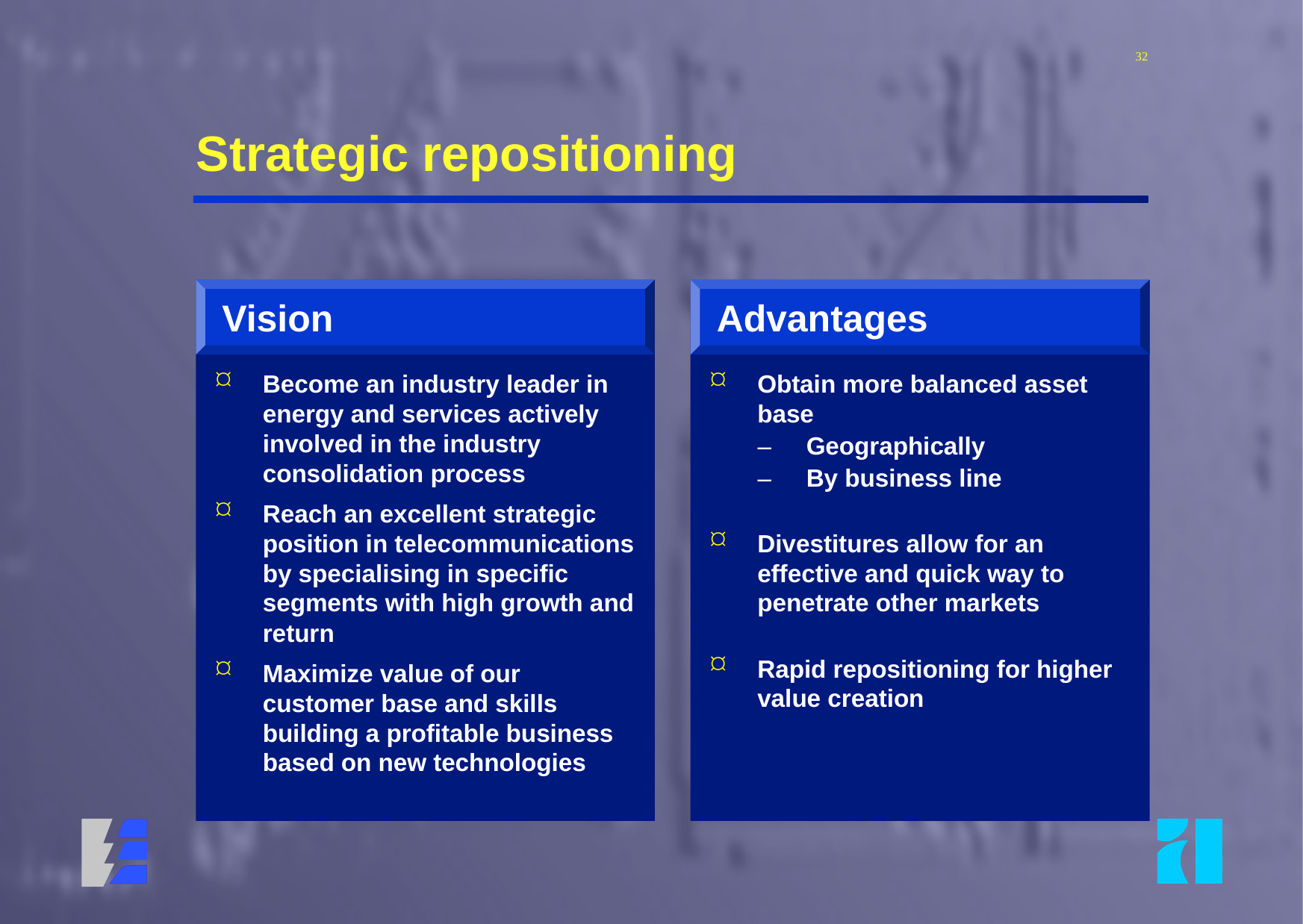

32
# Strategic repositioning

Vision
Become an industry leader in energy and services actively involved in the industry consolidation process
Reach an excellent strategic position in telecommunications by specialising in specific segments with high growth and return
Maximize value of our customer base and skills building a profitable business based on new technologies

Advantages
Obtain more balanced asset base
Geographically
By business line
Divestitures allow for an effective and quick way to penetrate other markets
Rapid repositioning for higher value creation